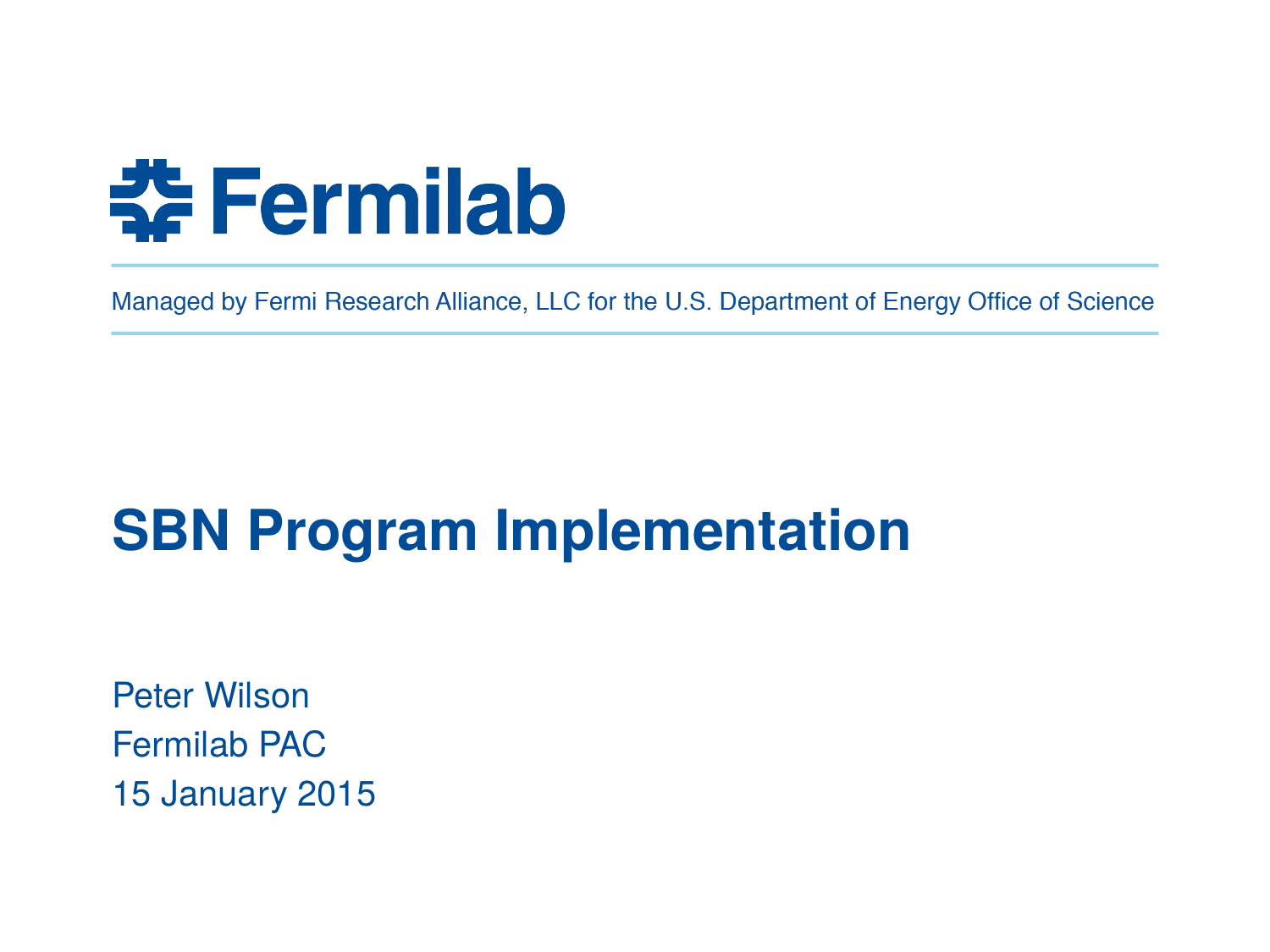

# SBN Program Implementation
Peter Wilson
Fermilab PAC
15 January 2015